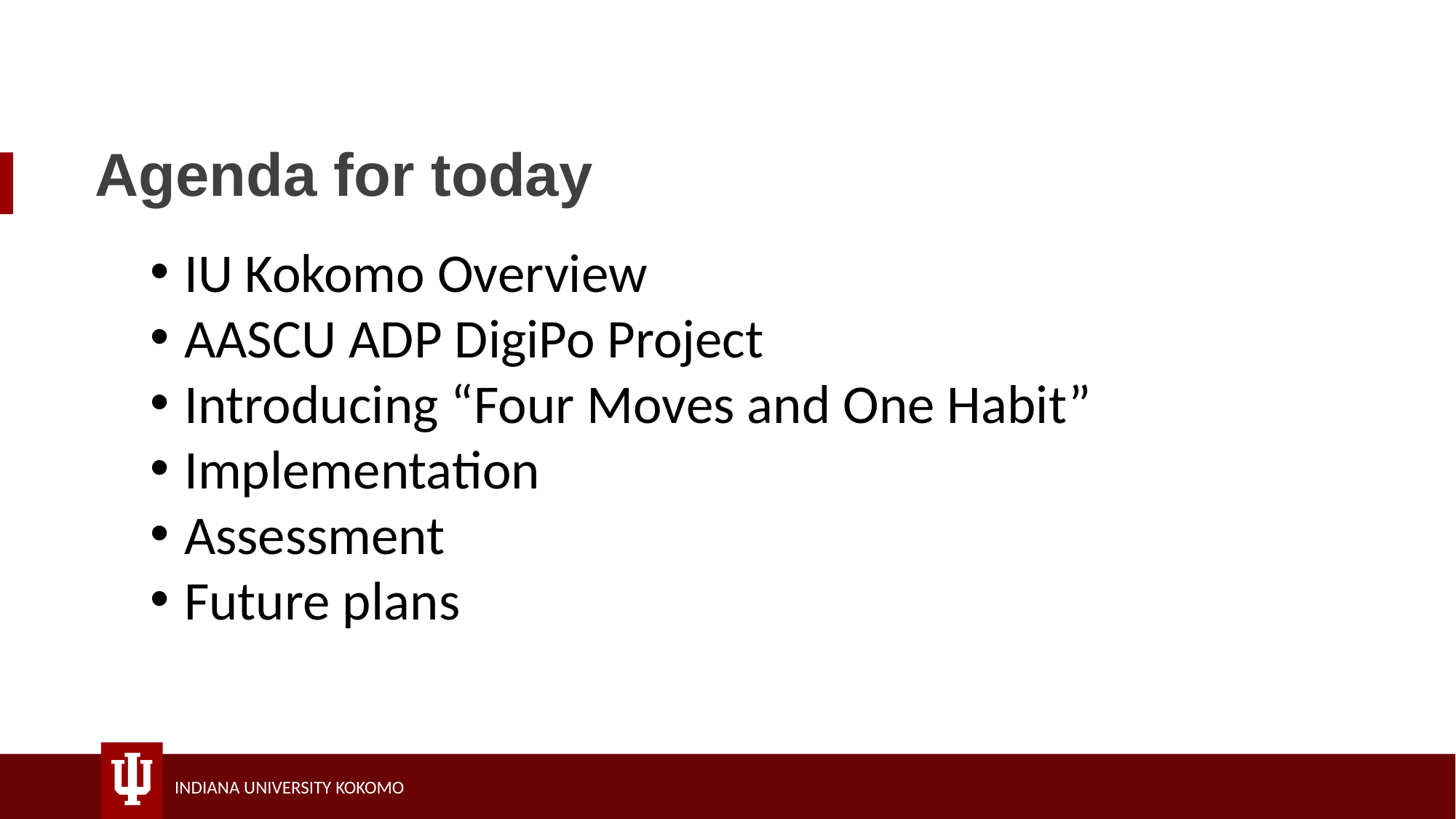

# Agenda for today
IU Kokomo Overview
AASCU ADP DigiPo Project
Introducing “Four Moves and One Habit”
Implementation
Assessment
Future plans